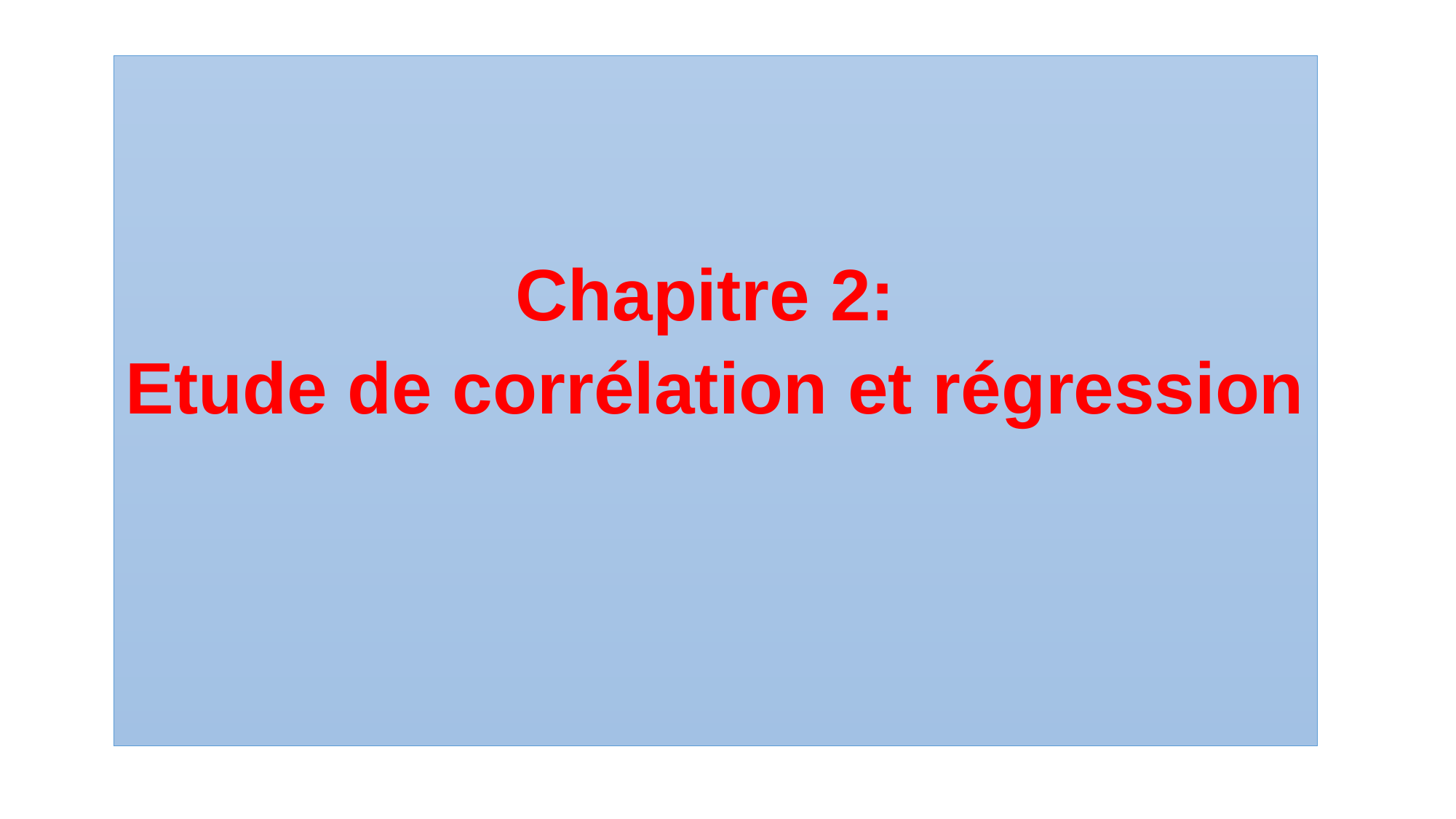

Chapitre 2:
Etude de corrélation et régression